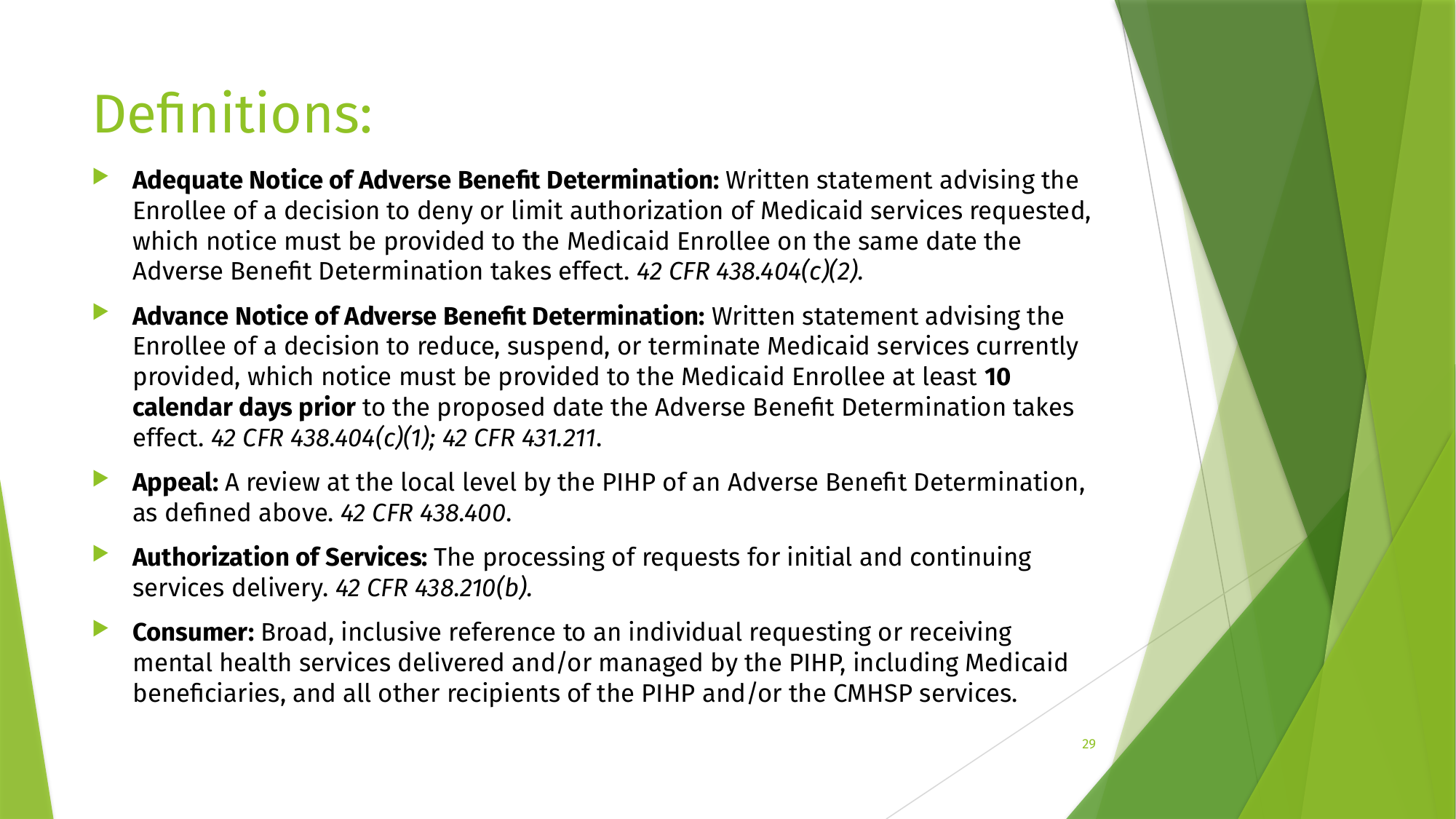

# Definitions:
Adequate Notice of Adverse Benefit Determination: Written statement advising the Enrollee of a decision to deny or limit authorization of Medicaid services requested, which notice must be provided to the Medicaid Enrollee on the same date the Adverse Benefit Determination takes effect. 42 CFR 438.404(c)(2).
Advance Notice of Adverse Benefit Determination: Written statement advising the Enrollee of a decision to reduce, suspend, or terminate Medicaid services currently provided, which notice must be provided to the Medicaid Enrollee at least 10 calendar days prior to the proposed date the Adverse Benefit Determination takes effect. 42 CFR 438.404(c)(1); 42 CFR 431.211.
Appeal: A review at the local level by the PIHP of an Adverse Benefit Determination, as defined above. 42 CFR 438.400.
Authorization of Services: The processing of requests for initial and continuing services delivery. 42 CFR 438.210(b).
Consumer: Broad, inclusive reference to an individual requesting or receiving mental health services delivered and/or managed by the PIHP, including Medicaid beneficiaries, and all other recipients of the PIHP and/or the CMHSP services.
29